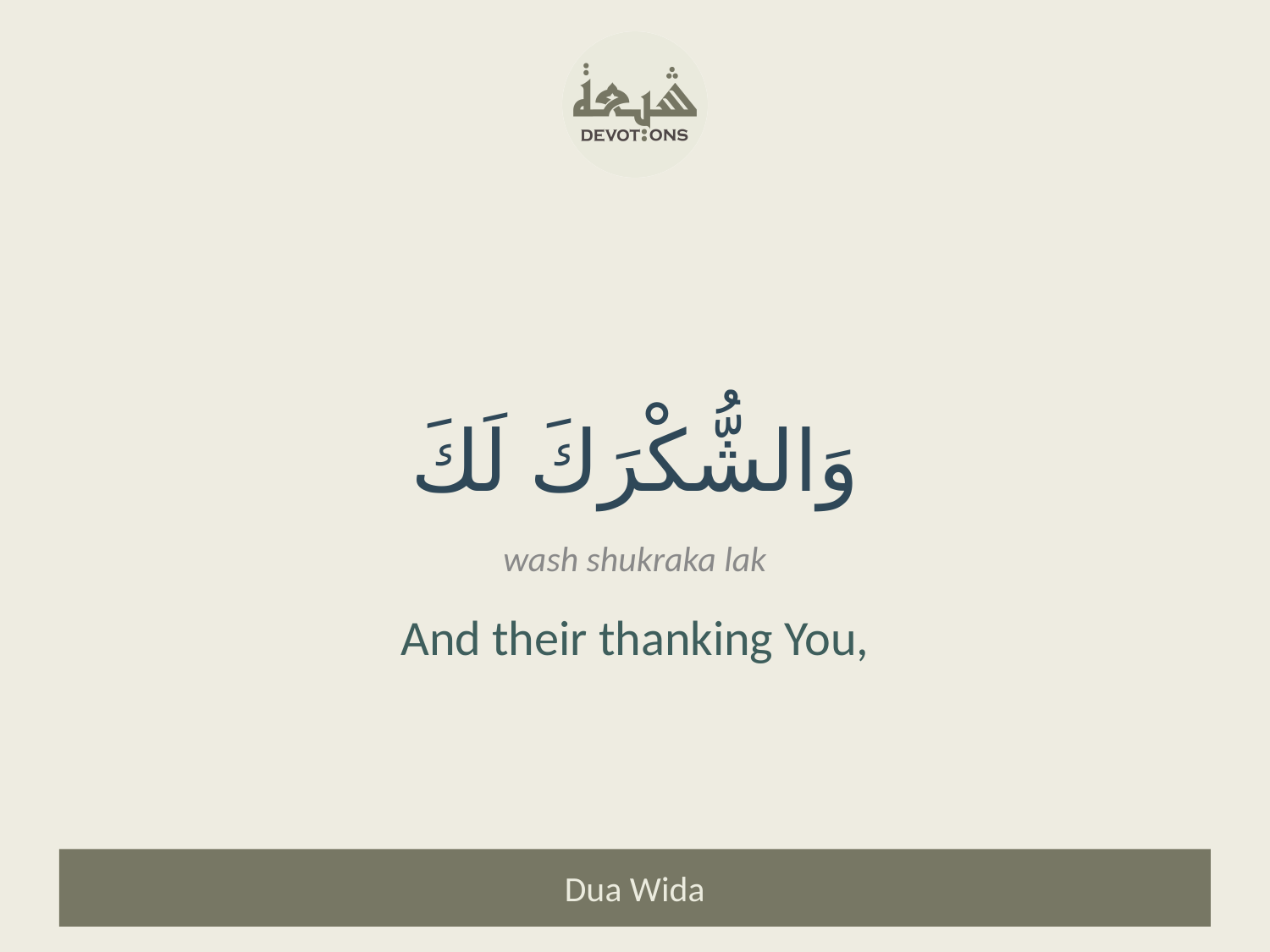

وَالشُّكْرَكَ لَكَ
wash shukraka lak
And their thanking You,
Dua Wida